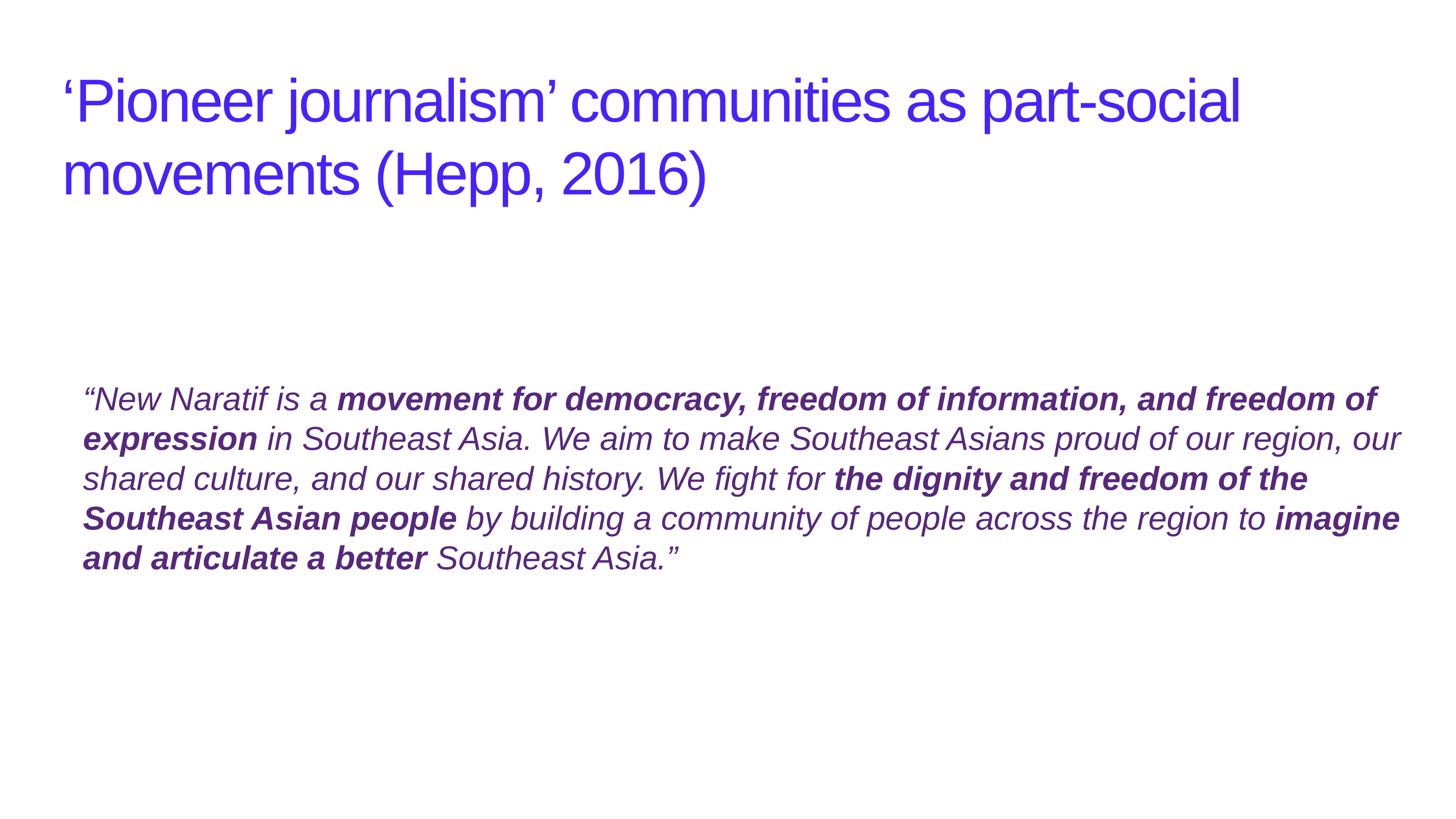

‘Pioneer journalism’ communities as part-social movements (Hepp, 2016)
“New Naratif is a movement for democracy, freedom of information, and freedom of expression in Southeast Asia. We aim to make Southeast Asians proud of our region, our shared culture, and our shared history. We fight for the dignity and freedom of the Southeast Asian people by building a community of people across the region to imagine and articulate a better Southeast Asia.”